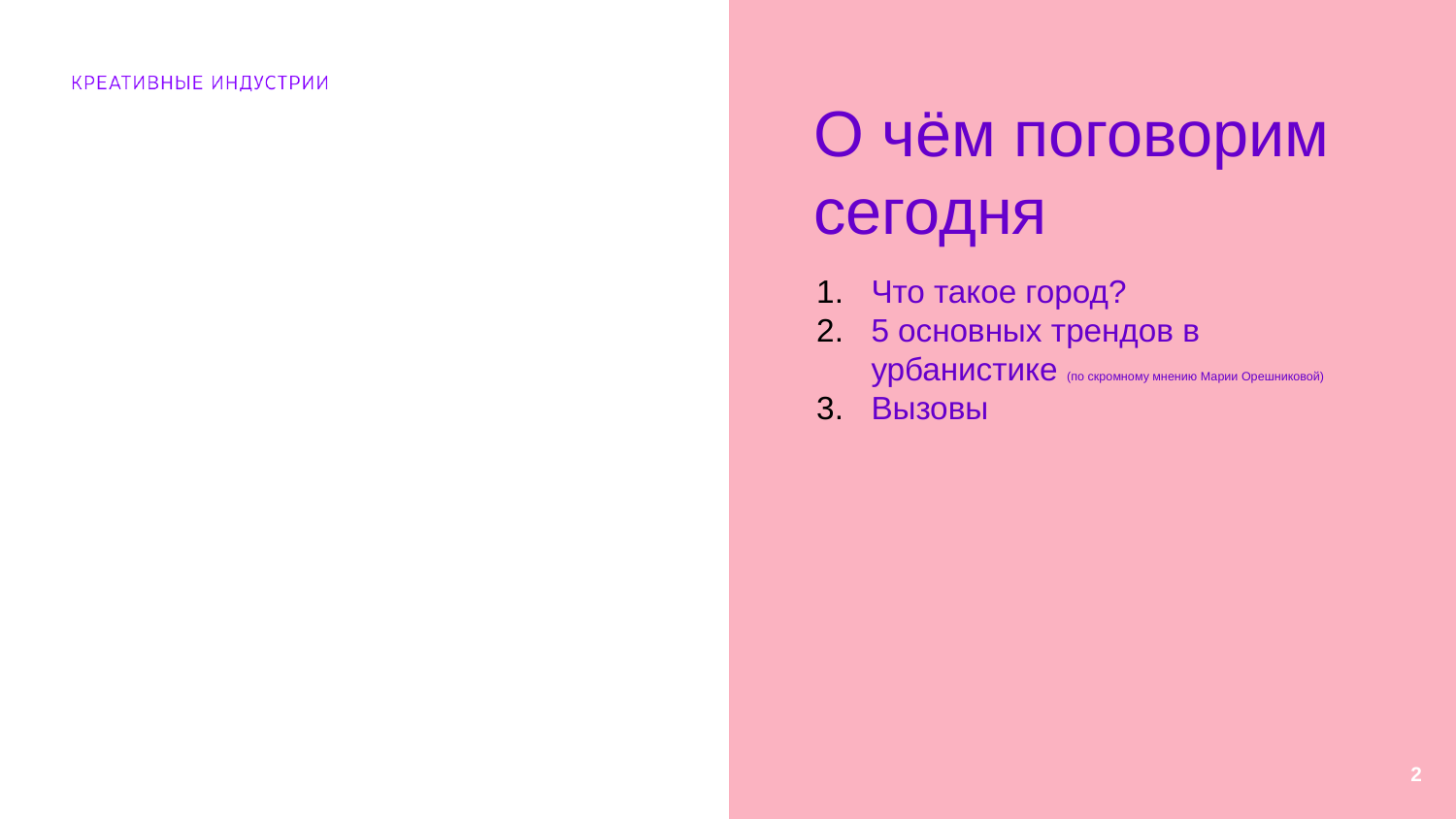

О чём поговорим сегодня

Что такое город?
5 основных трендов в урбанистике (по скромному мнению Марии Орешниковой)
Вызовы
2